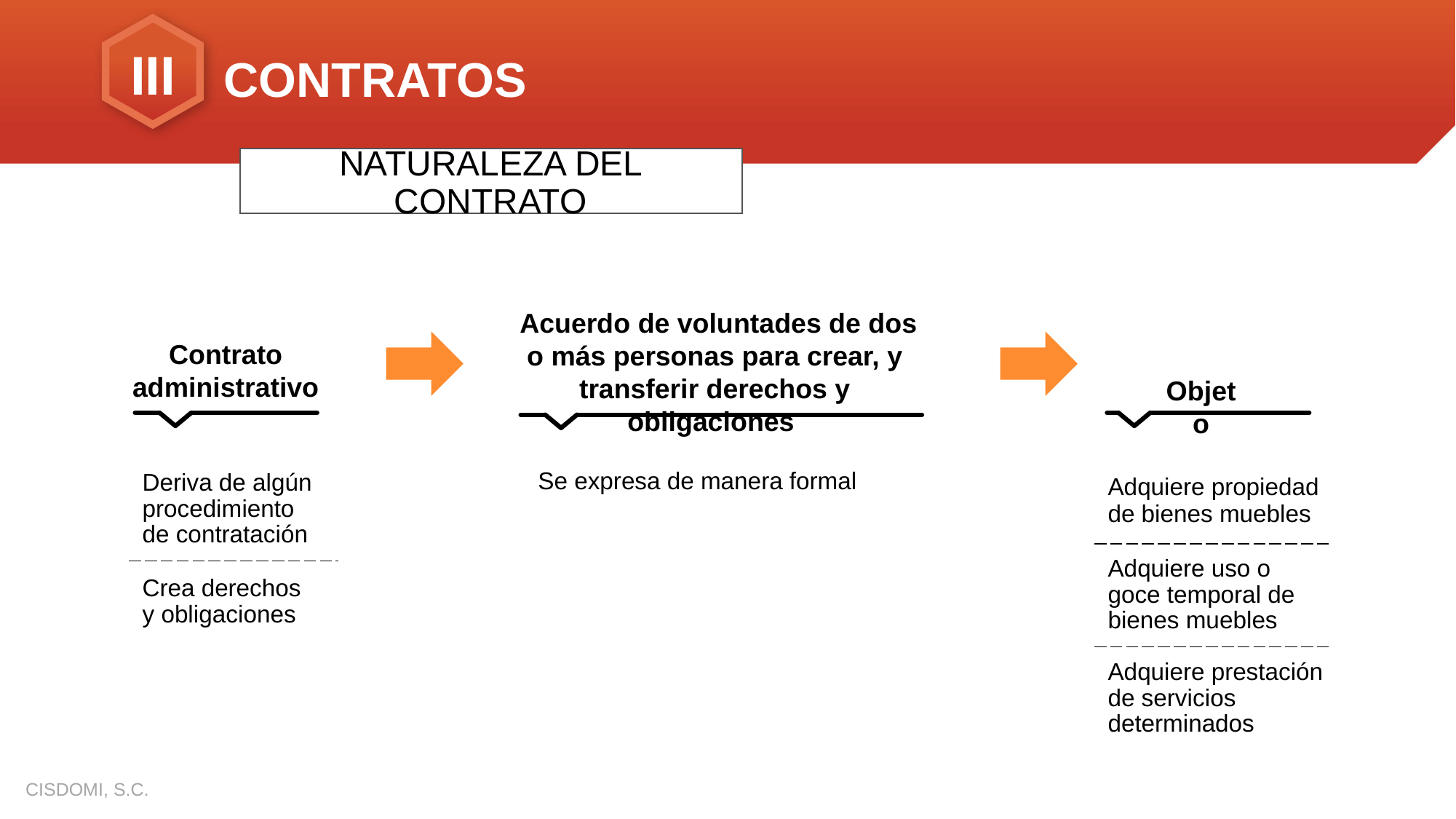

NATURALEZA DEL CONTRATO
 Acuerdo de voluntades de dos o más personas para crear, y transferir derechos y obligaciones
Contrato administrativo

Objeto

| Deriva de algún procedimiento de contratación |
| --- |
| Crea derechos y obligaciones |
| Adquiere propiedad de bienes muebles |
| --- |
| Adquiere uso o goce temporal de bienes muebles |
| Adquiere prestación de servicios determinados |
Se expresa de manera formal